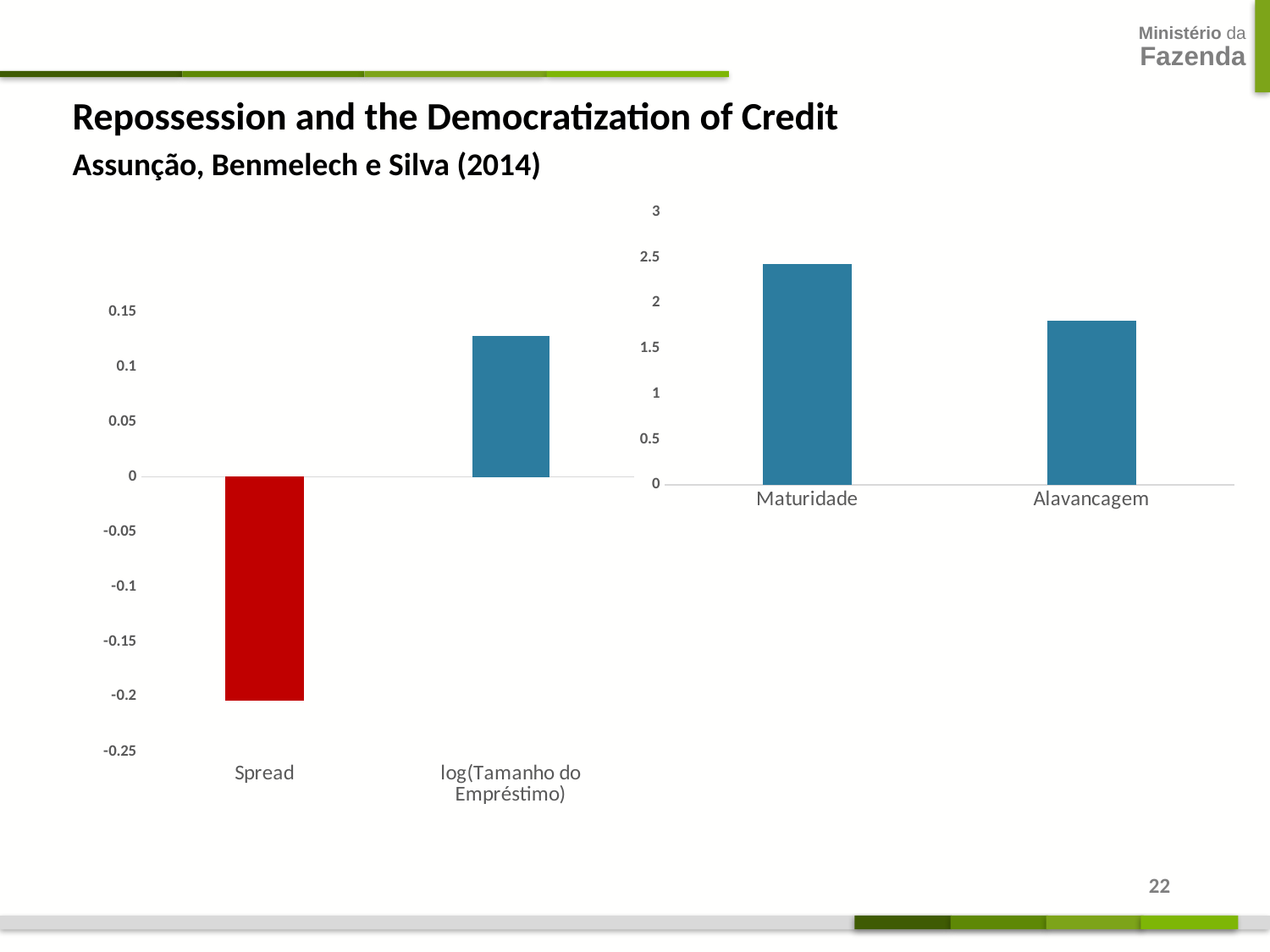

Repossession and the Democratization of Credit
Assunção, Benmelech e Silva (2014)

### Chart

| Category |  |
|---|---|
| Maturidade | 2.432 |
| Alavancagem | 1.806 |

### Chart

| Category |  |
|---|---|
| Spread | -0.203 |
| log(Tamanho do Empréstimo) | 0.128 |